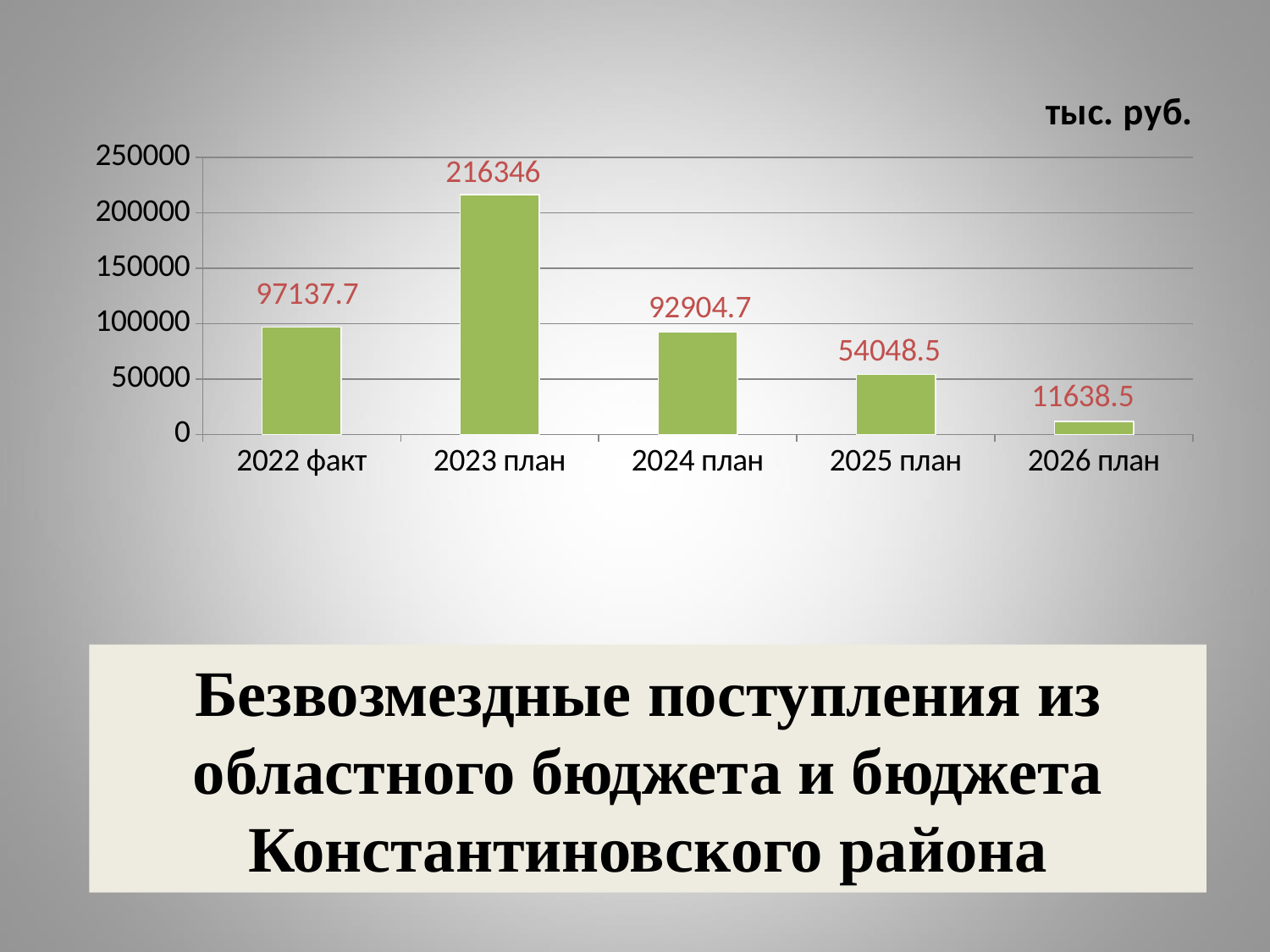

### Chart: тыс. руб.

| Category | Столбец1 |
|---|---|
| 2022 факт | 97137.7 |
| 2023 план | 216346.0 |
| 2024 план | 92904.7 |
| 2025 план | 54048.5 |
| 2026 план | 11638.5 |
# Безвозмездные поступления из областного бюджета и бюджета Константиновского района